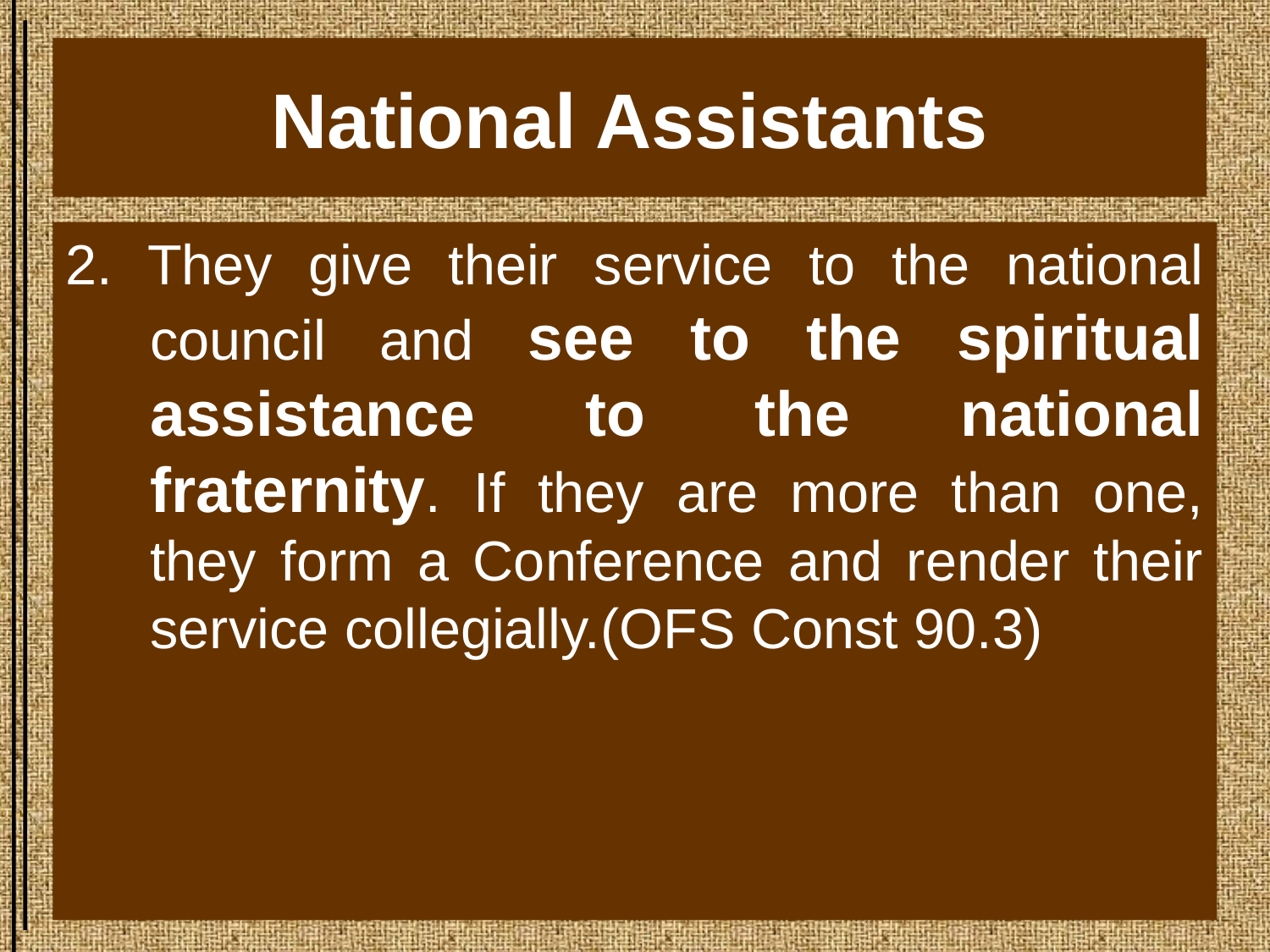

# National Assistants
2. They give their service to the national council and see to the spiritual assistance to the national fraternity. If they are more than one, they form a Conference and render their service collegially.(OFS Const 90.3)